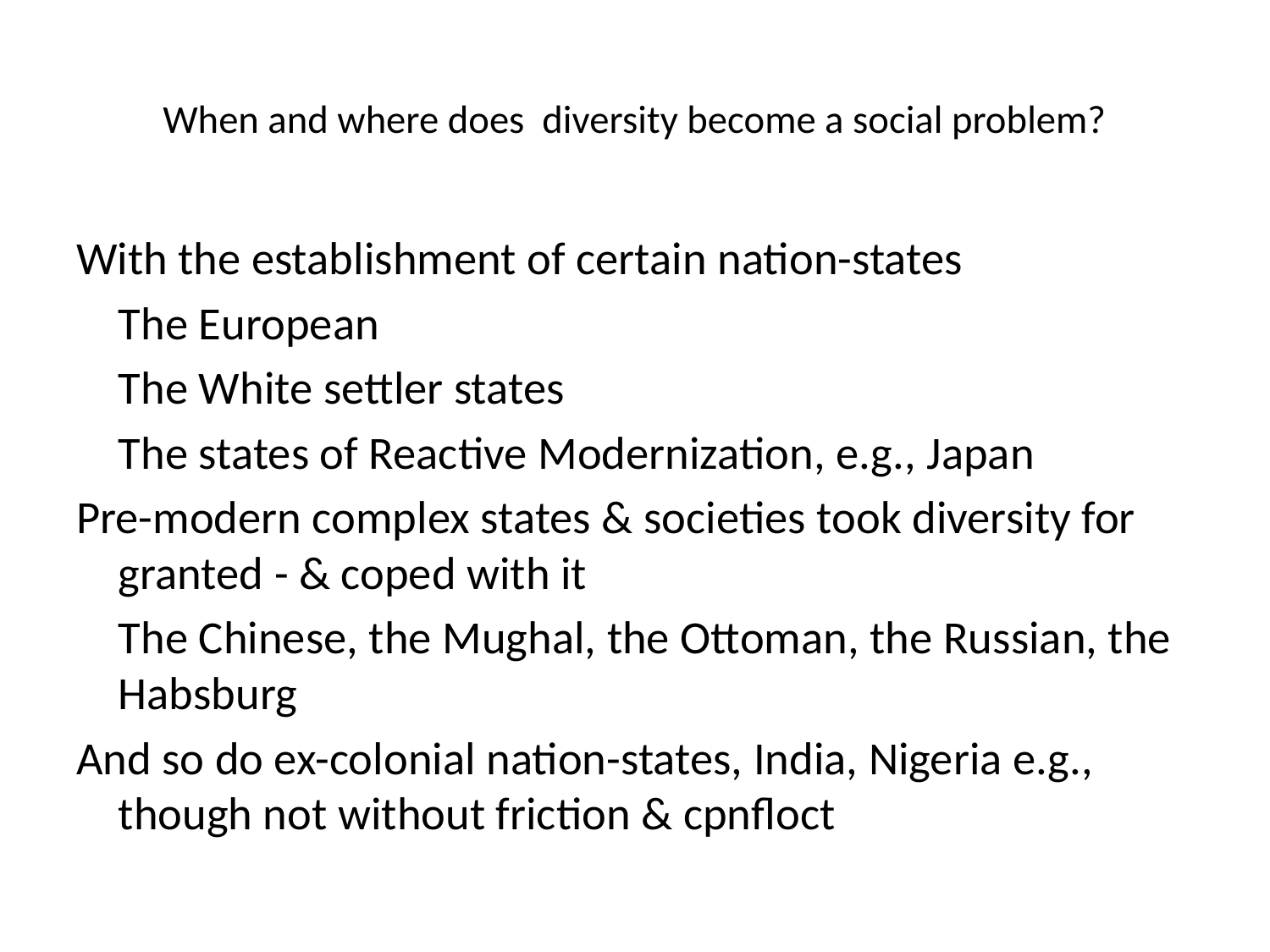

# When and where does  diversity become a social problem?
With the establishment of certain nation-states
	The European
	The White settler states
	The states of Reactive Modernization, e.g., Japan
Pre-modern complex states & societies took diversity for granted - & coped with it
	The Chinese, the Mughal, the Ottoman, the Russian, the Habsburg
And so do ex-colonial nation-states, India, Nigeria e.g., though not without friction & cpnfloct